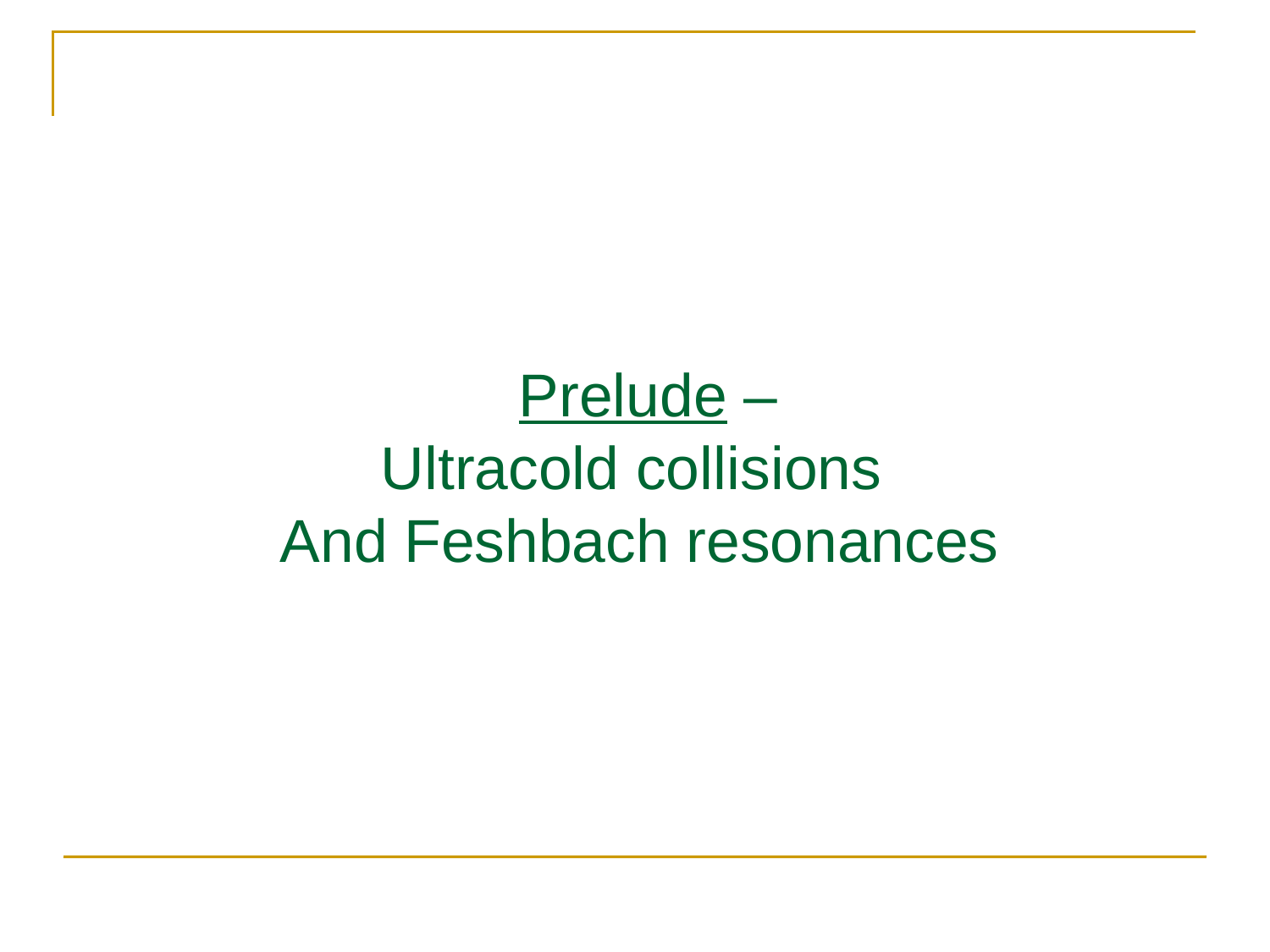

#
 Prelude –
Ultracold collisions
And Feshbach resonances